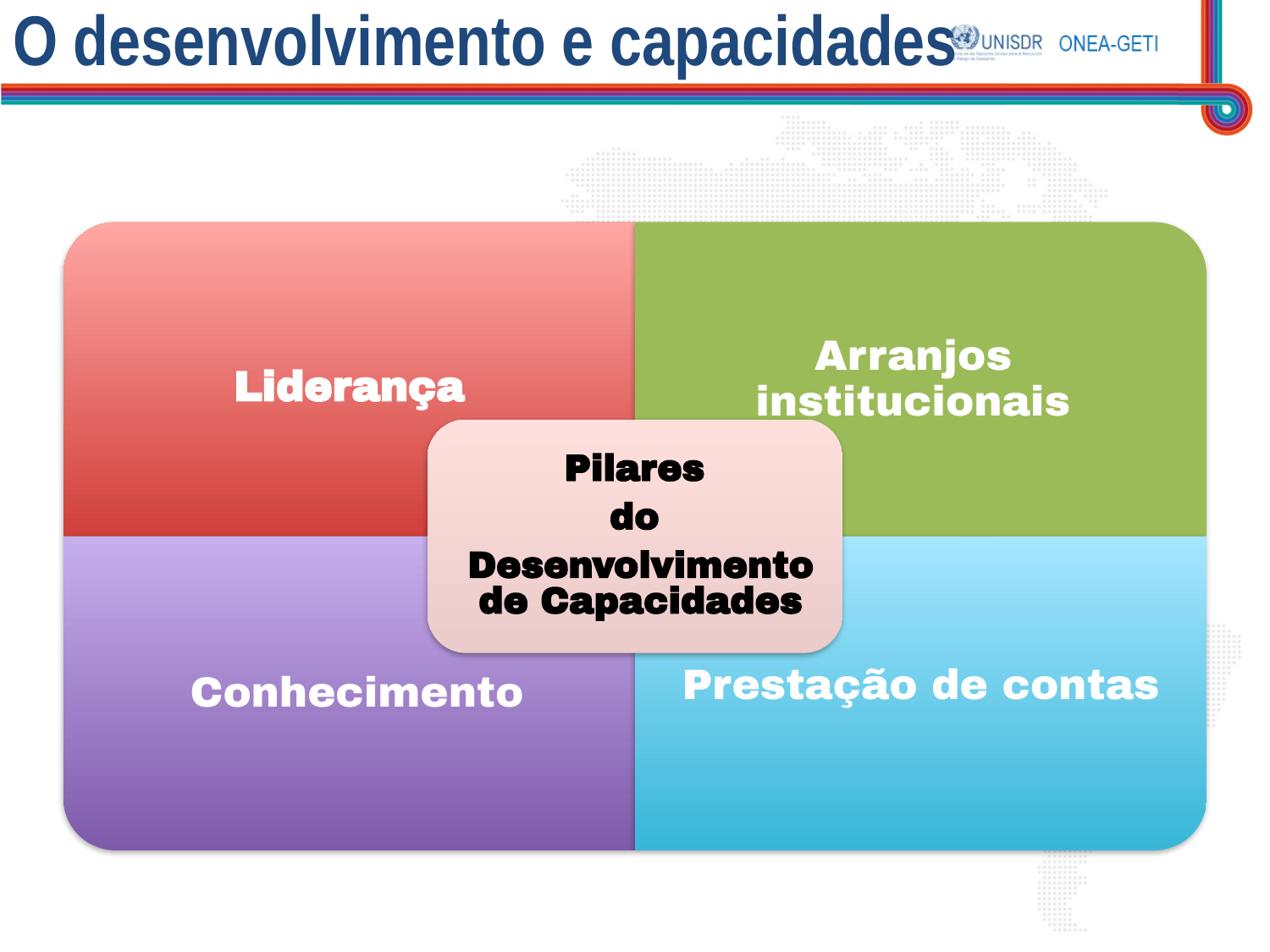

# O desenvolvimento e capacidades
Liderança
Arranjos institucionais
Conhecimento
Prestação de contas
Pilares
do
Desenvolvimento de Capacidades